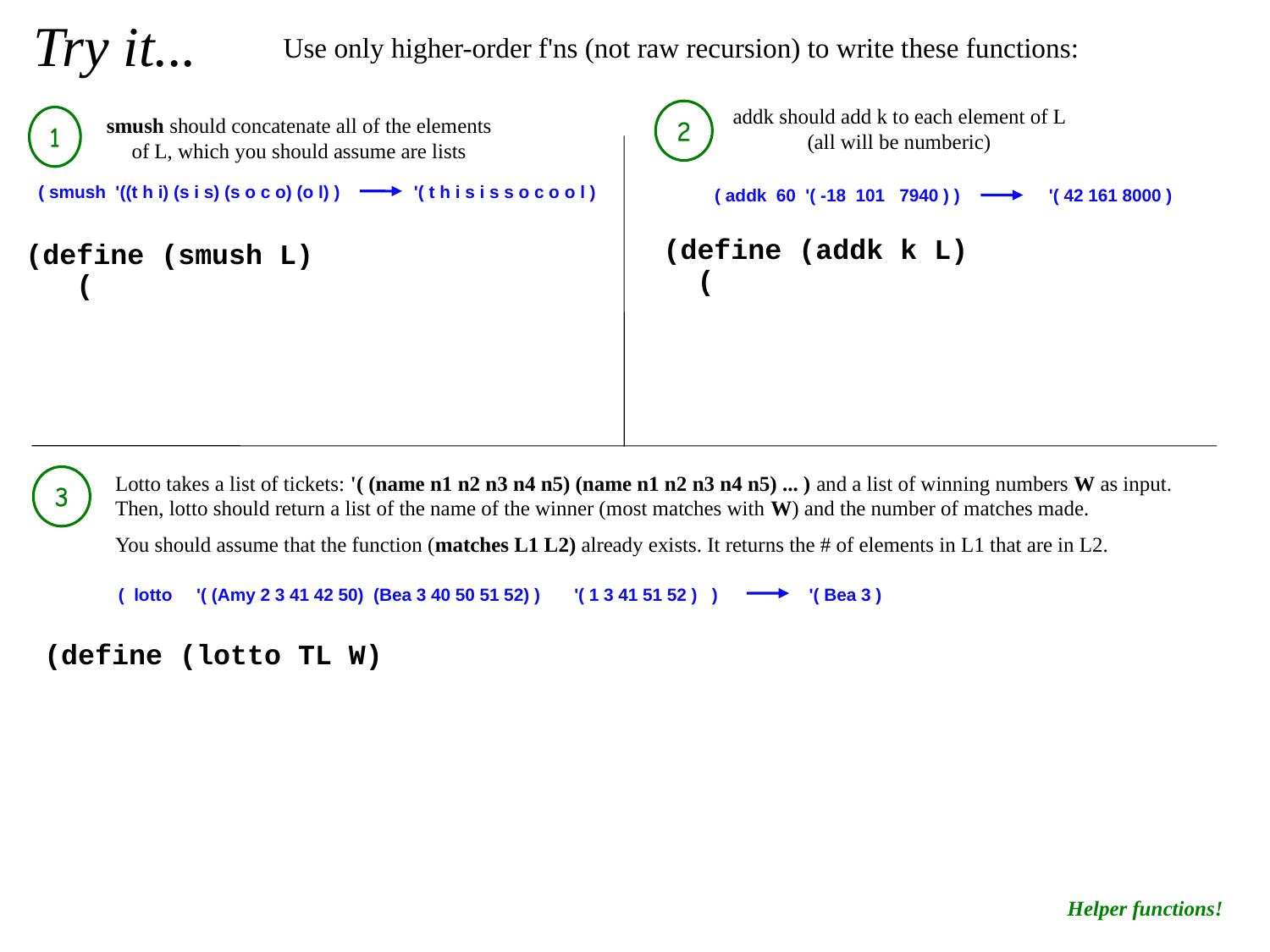

Try it...
Use only higher-order f'ns (not raw recursion) to write these functions:
addk should add k to each element of L (all will be numberic)
2
smush should concatenate all of the elements of L, which you should assume are lists
1

( smush  '((t h i) (s i s) (s o c o) (o l) )
'( t h i s i s s o c o o l )
( addk  60  '( -18  101   7940 ) )
'( 42 161 8000 )

(define (addk k L)
  (
(define (smush L)
   (

Lotto takes a list of tickets: '( (name n1 n2 n3 n4 n5) (name n1 n2 n3 n4 n5) ... ) and a list of winning numbers W as input. Then, lotto should return a list of the name of the winner (most matches with W) and the number of matches made.
You should assume that the function (matches L1 L2) already exists. It returns the # of elements in L1 that are in L2.
3
(  lotto     '( (Amy 2 3 41 42 50)  (Bea 3 40 50 51 52) )       '( 1 3 41 51 52 )   )
'( Bea 3 )

(define (lotto TL W)
Helper functions!